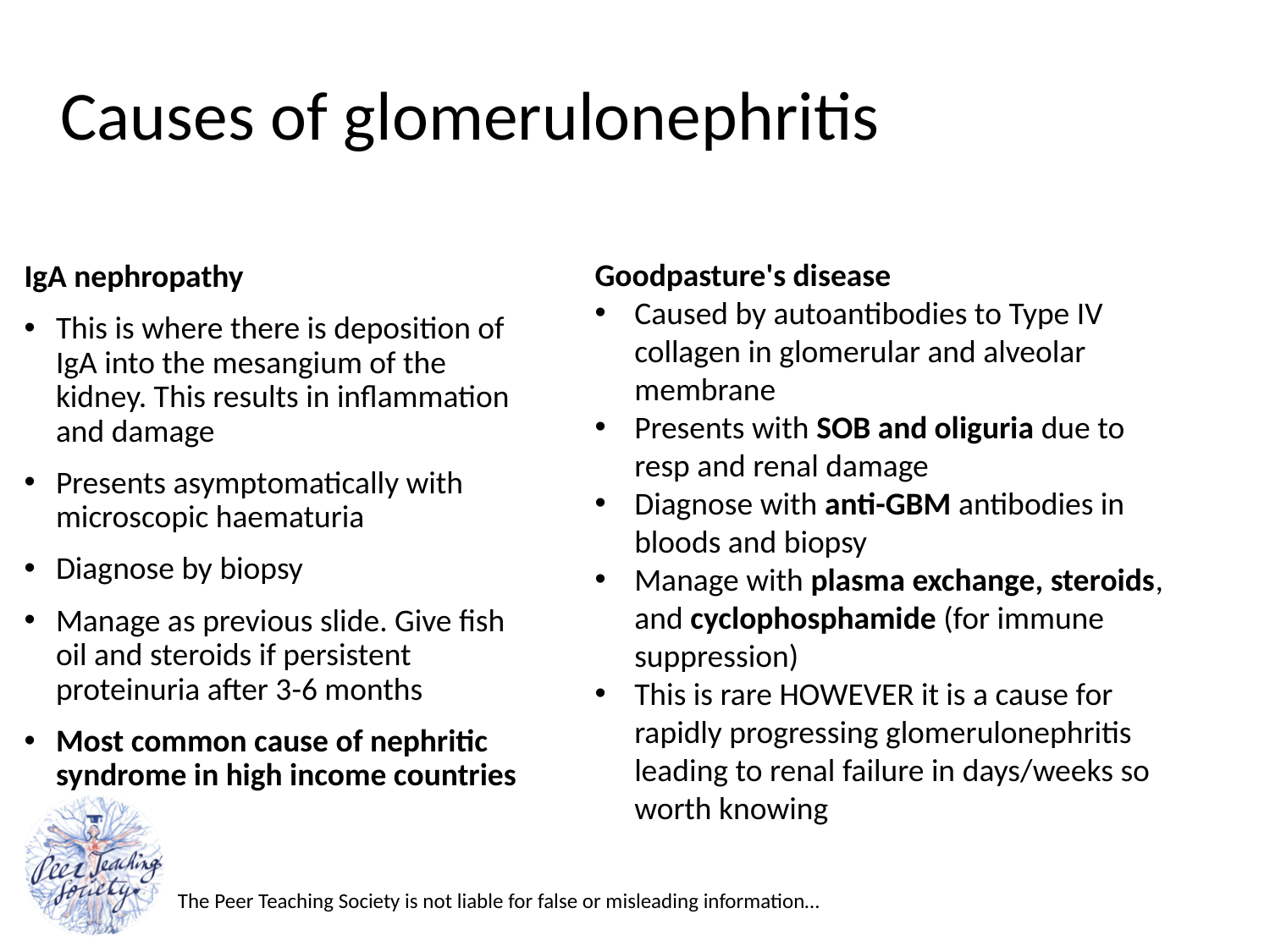

# Causes of glomerulonephritis
Goodpasture's disease
Caused by autoantibodies to Type IV collagen in glomerular and alveolar membrane
Presents with SOB and oliguria due to resp and renal damage
Diagnose with anti-GBM antibodies in bloods and biopsy
Manage with plasma exchange, steroids, and cyclophosphamide (for immune suppression)
This is rare HOWEVER it is a cause for rapidly progressing glomerulonephritis leading to renal failure in days/weeks so worth knowing

IgA nephropathy
This is where there is deposition of IgA into the mesangium of the kidney. This results in inflammation and damage
Presents asymptomatically with microscopic haematuria
Diagnose by biopsy
Manage as previous slide. Give fish oil and steroids if persistent proteinuria after 3-6 months
Most common cause of nephritic syndrome in high income countries